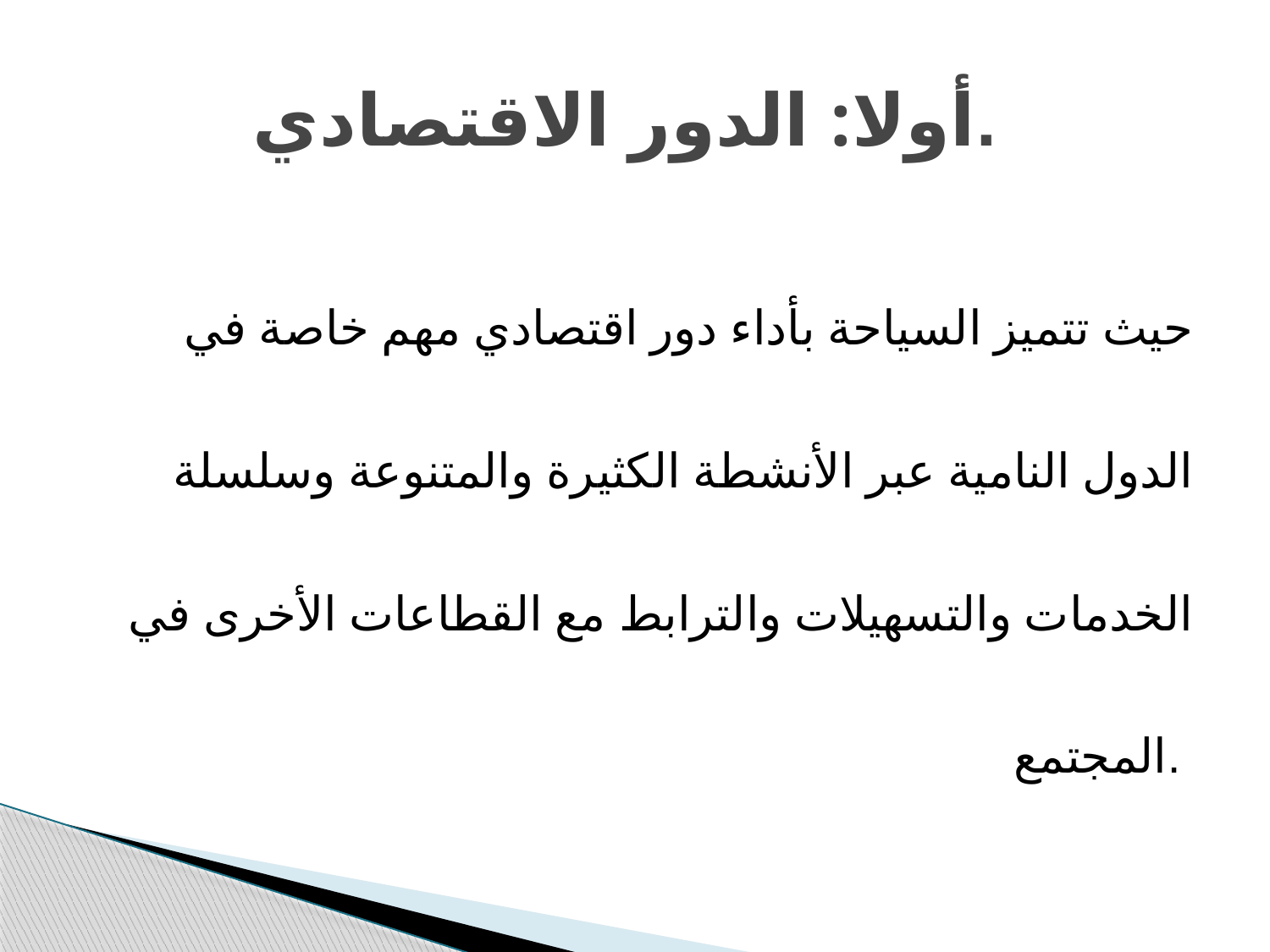

# أولا: الدور الاقتصادي.
حیث تتمیز السیاحة بأداء دور اقتصادي مھم خاصة في الدول النامیة عبر الأنشطة الكثیرة والمتنوعة وسلسلة الخدمات والتسھیلات والترابط مع القطاعات الأخرى في المجتمع.